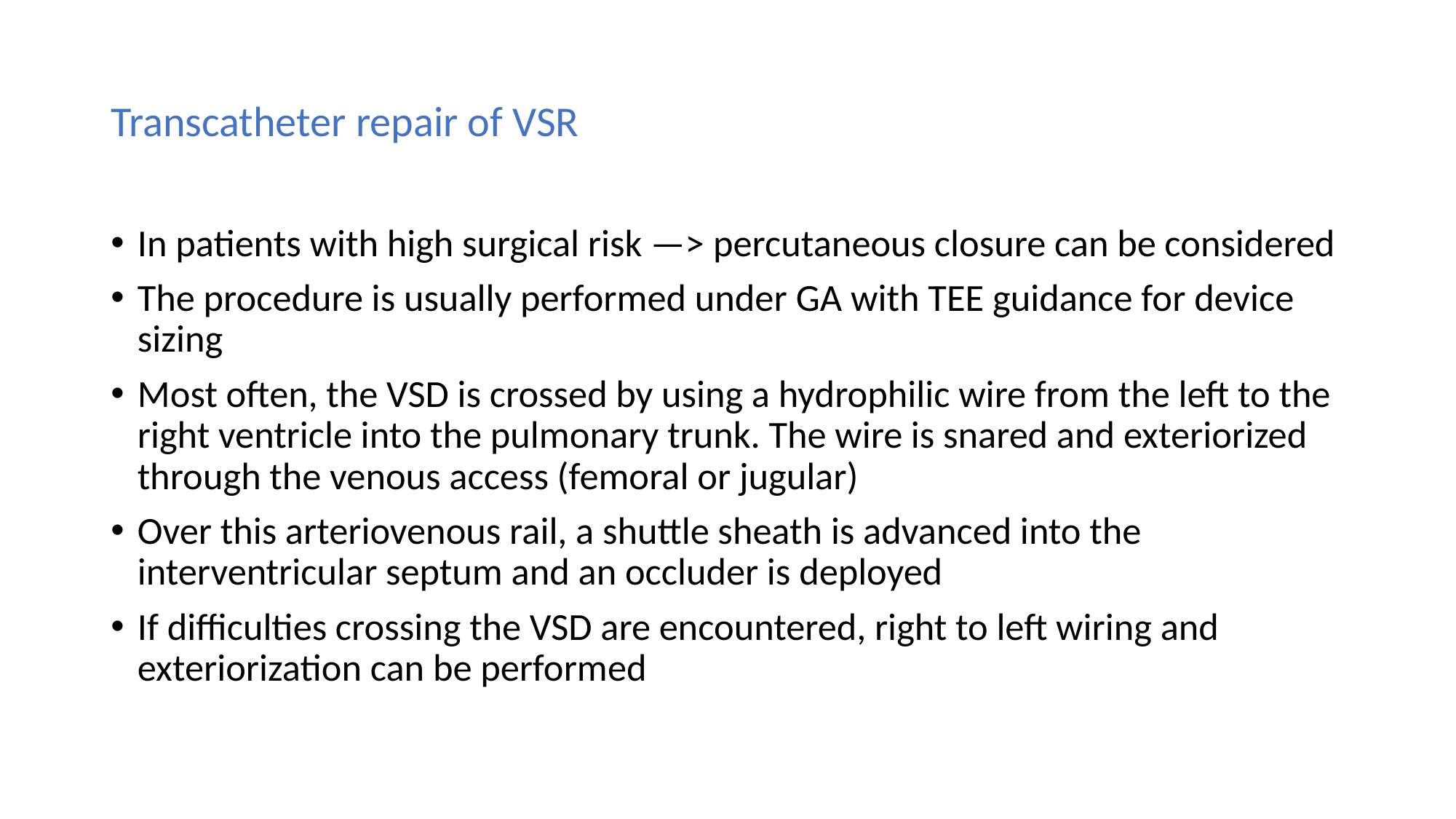

# Transcatheter repair of VSR
In patients with high surgical risk —> percutaneous closure can be considered
The procedure is usually performed under GA with TEE guidance for device sizing
Most often, the VSD is crossed by using a hydrophilic wire from the left to the right ventricle into the pulmonary trunk. The wire is snared and exteriorized through the venous access (femoral or jugular)
Over this arteriovenous rail, a shuttle sheath is advanced into the interventricular septum and an occluder is deployed
If difficulties crossing the VSD are encountered, right to left wiring and exteriorization can be performed